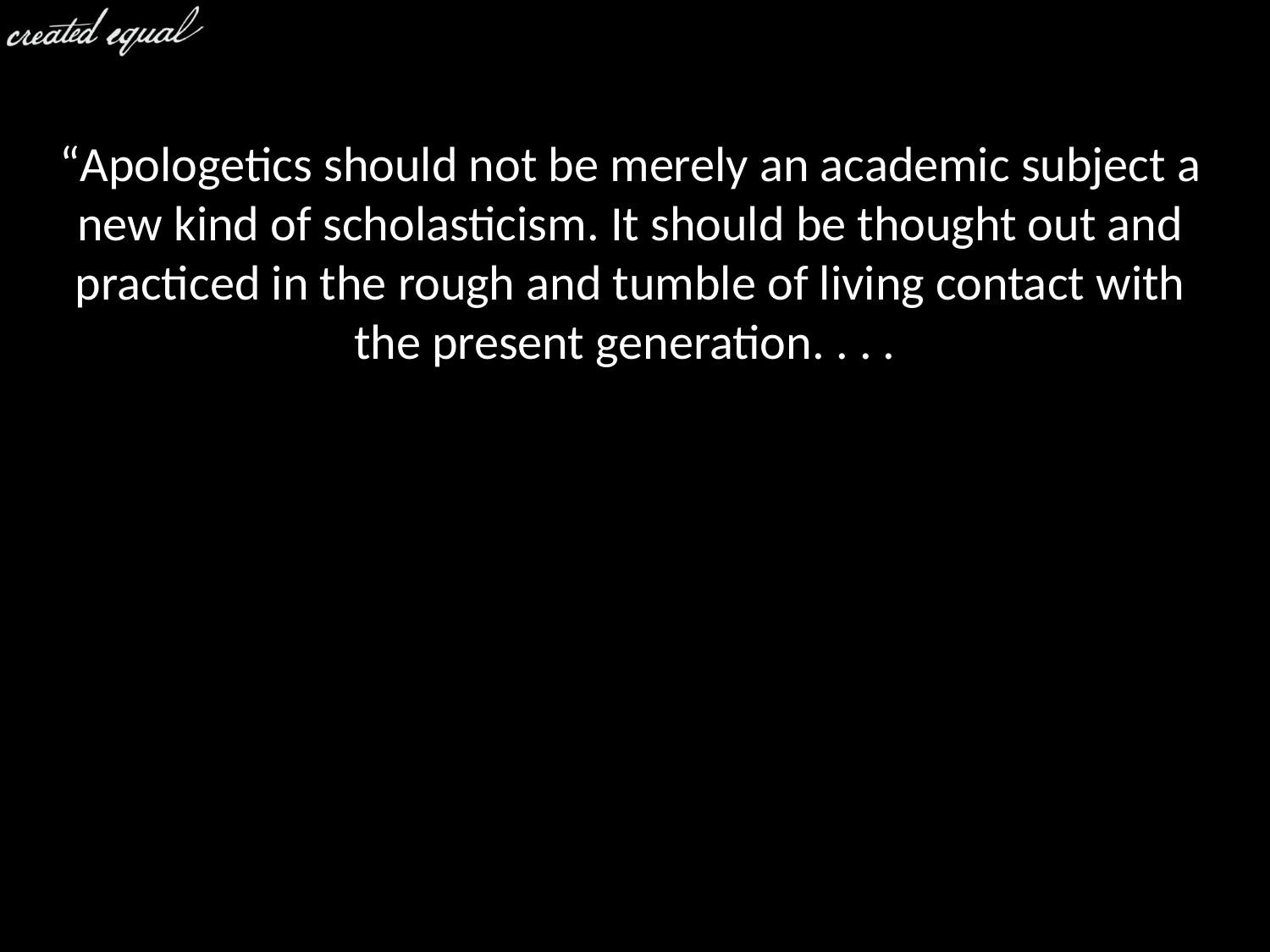

“Apologetics should not be merely an academic subject a new kind of scholasticism. It should be thought out and practiced in the rough and tumble of living contact with the present generation. . . .